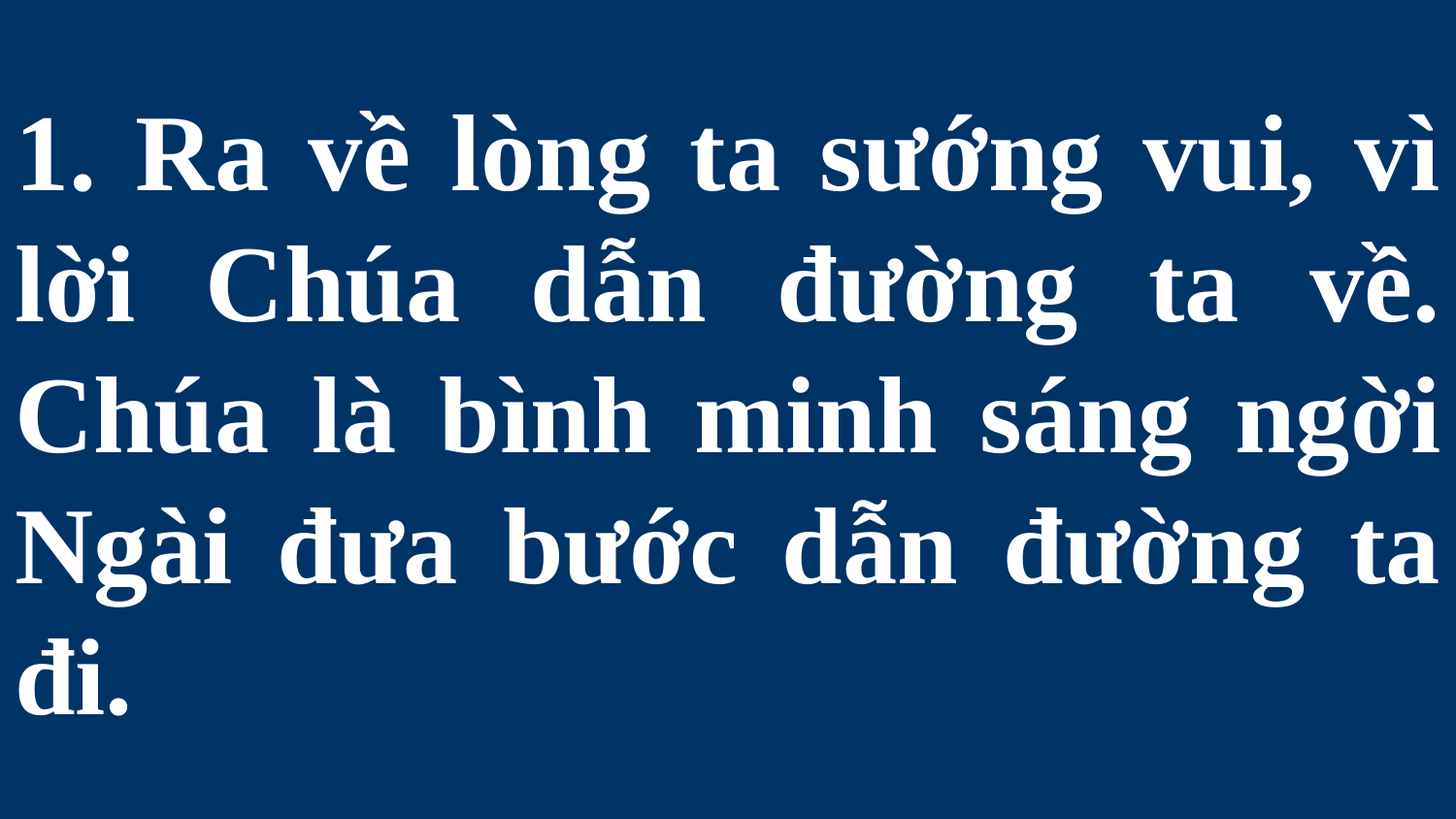

# 1. Ra về lòng ta sướng vui, vì lời Chúa dẫn đường ta về. Chúa là bình minh sáng ngời Ngài đưa bước dẫn đường ta đi.